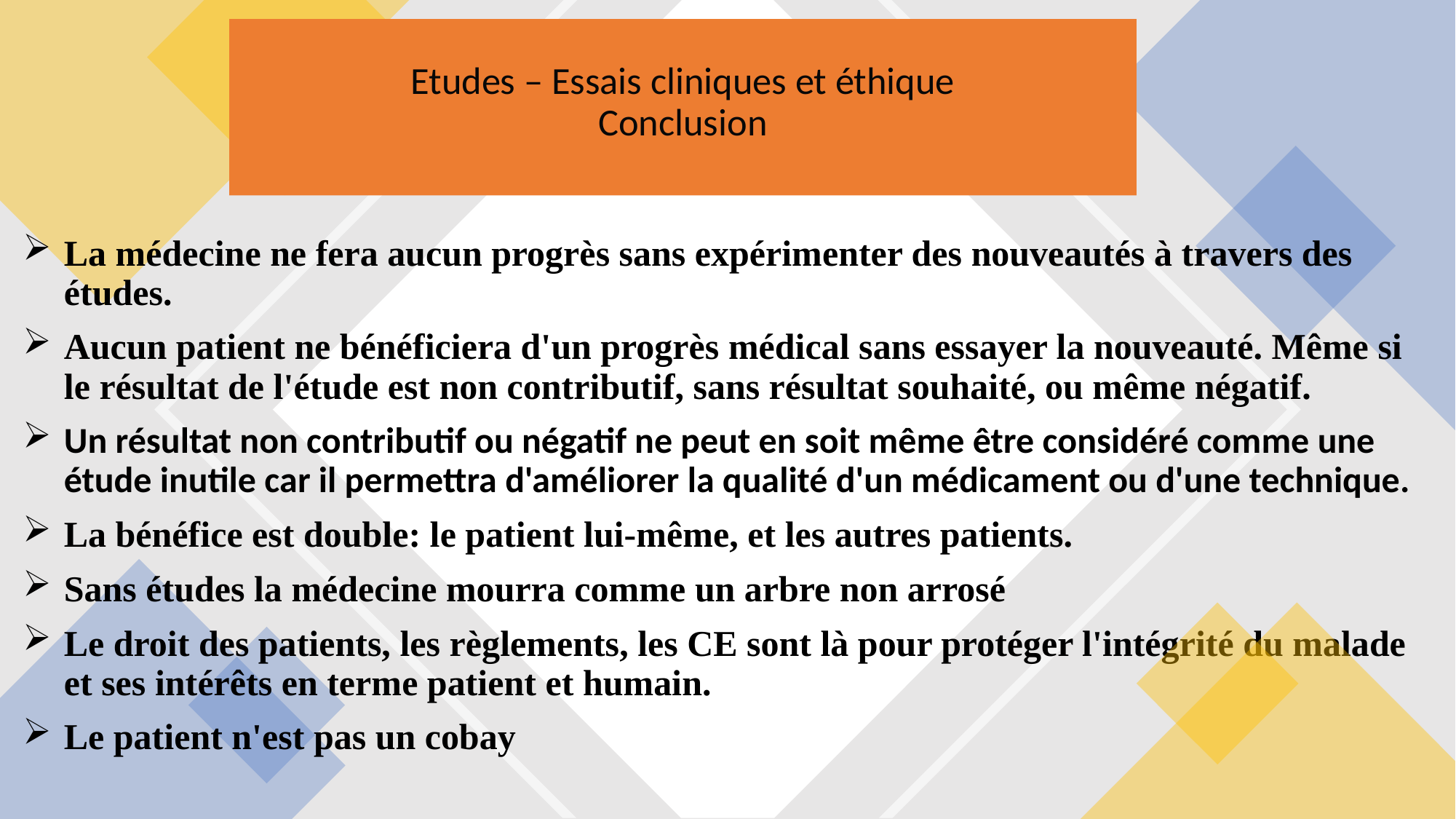

# Etudes – Essais cliniques et éthique Conclusion

La médecine ne fera aucun progrès sans expérimenter des nouveautés à travers des études.
Aucun patient ne bénéficiera d'un progrès médical sans essayer la nouveauté. Même si le résultat de l'étude est non contributif, sans résultat souhaité, ou même négatif.
Un résultat non contributif ou négatif ne peut en soit même être considéré comme une étude inutile car il permettra d'améliorer la qualité d'un médicament ou d'une technique.
La bénéfice est double: le patient lui-même, et les autres patients.
Sans études la médecine mourra comme un arbre non arrosé
Le droit des patients, les règlements, les CE sont là pour protéger l'intégrité du malade et ses intérêts en terme patient et humain.
Le patient n'est pas un cobay